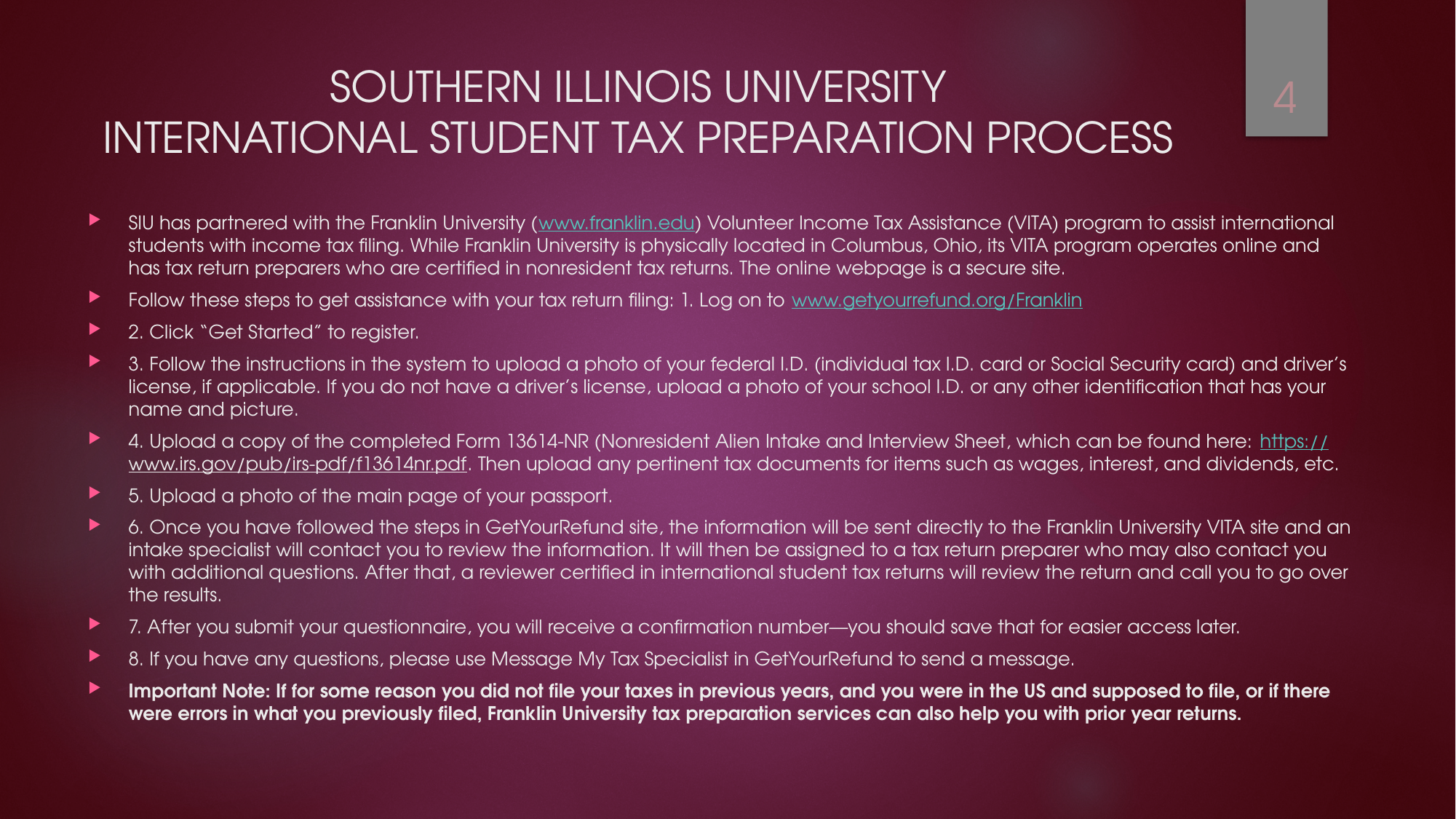

4
# SOUTHERN ILLINOIS UNIVERSITY INTERNATIONAL STUDENT TAX PREPARATION PROCESS
SIU has partnered with the Franklin University (www.franklin.edu) Volunteer Income Tax Assistance (VITA) program to assist international students with income tax filing. While Franklin University is physically located in Columbus, Ohio, its VITA program operates online and has tax return preparers who are certified in nonresident tax returns. The online webpage is a secure site.
Follow these steps to get assistance with your tax return filing: 1. Log on to www.getyourrefund.org/Franklin
2. Click “Get Started” to register.
3. Follow the instructions in the system to upload a photo of your federal I.D. (individual tax I.D. card or Social Security card) and driver’s license, if applicable. If you do not have a driver’s license, upload a photo of your school I.D. or any other identification that has your name and picture.
4. Upload a copy of the completed Form 13614-NR (Nonresident Alien Intake and Interview Sheet, which can be found here: https://www.irs.gov/pub/irs-pdf/f13614nr.pdf. Then upload any pertinent tax documents for items such as wages, interest, and dividends, etc.
5. Upload a photo of the main page of your passport.
6. Once you have followed the steps in GetYourRefund site, the information will be sent directly to the Franklin University VITA site and an intake specialist will contact you to review the information. It will then be assigned to a tax return preparer who may also contact you with additional questions. After that, a reviewer certified in international student tax returns will review the return and call you to go over the results.
7. After you submit your questionnaire, you will receive a confirmation number—you should save that for easier access later.
8. If you have any questions, please use Message My Tax Specialist in GetYourRefund to send a message.
Important Note: If for some reason you did not file your taxes in previous years, and you were in the US and supposed to file, or if there were errors in what you previously filed, Franklin University tax preparation services can also help you with prior year returns.